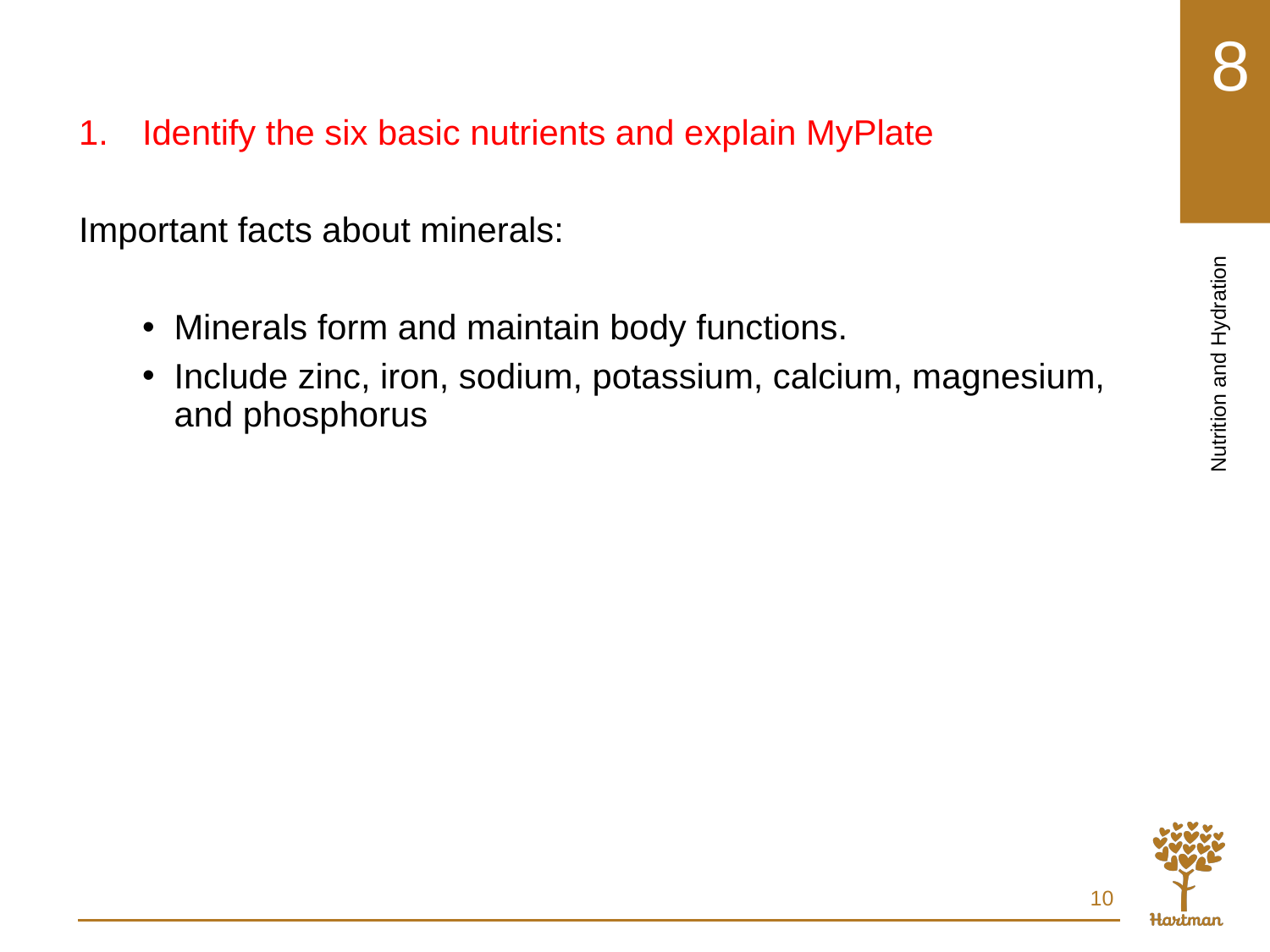

# LO1, content 8
Identify the six basic nutrients and explain MyPlate

Important facts about minerals:

Minerals form and maintain body functions.
Include zinc, iron, sodium, potassium, calcium, magnesium, and phosphorus

10